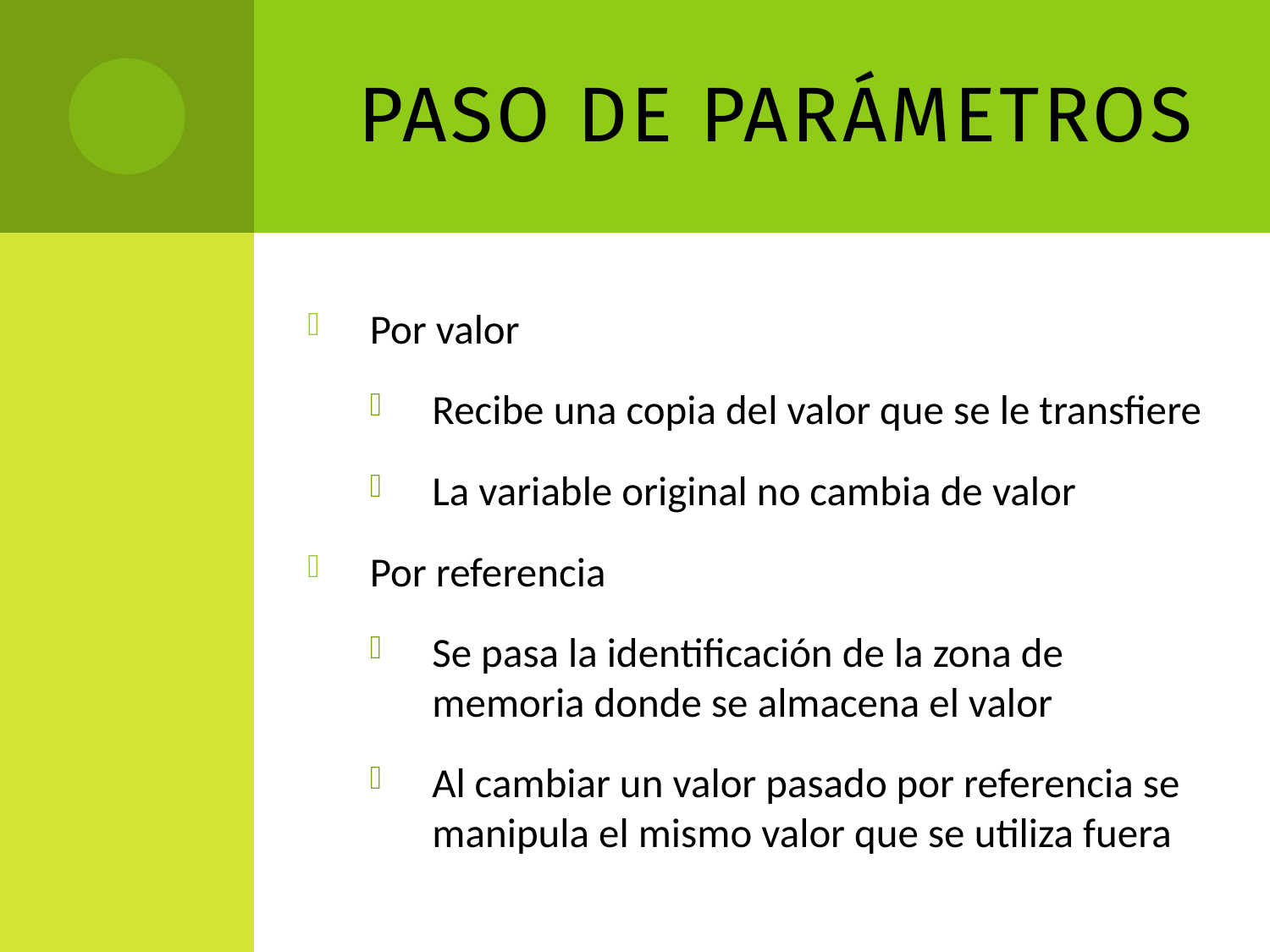

# Paso de parámetros
Por valor
Recibe una copia del valor que se le transfiere
La variable original no cambia de valor
Por referencia
Se pasa la identificación de la zona de memoria donde se almacena el valor
Al cambiar un valor pasado por referencia se manipula el mismo valor que se utiliza fuera